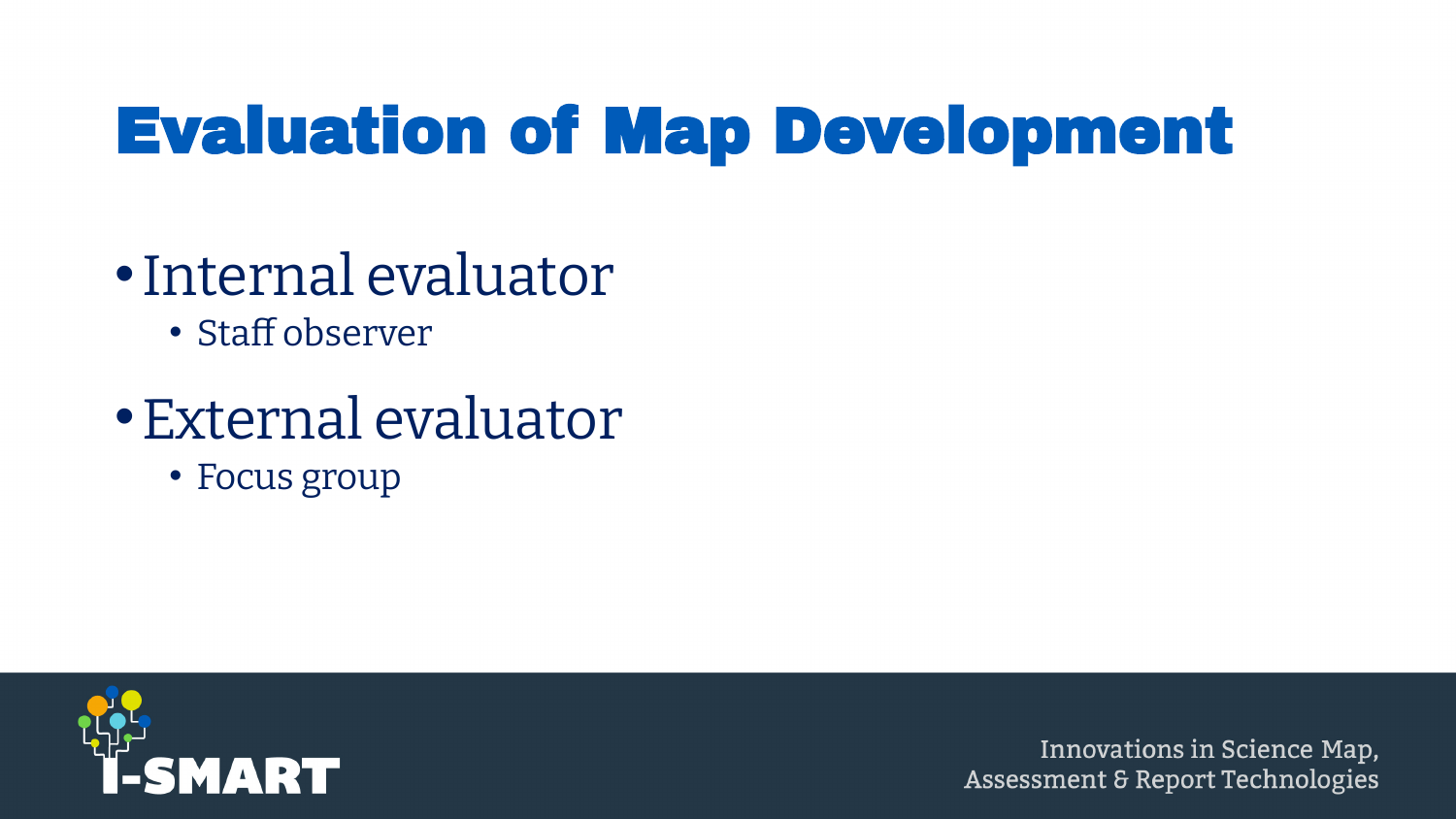

# Evaluation of Map Development
Internal evaluator
Staff observer
External evaluator
Focus group